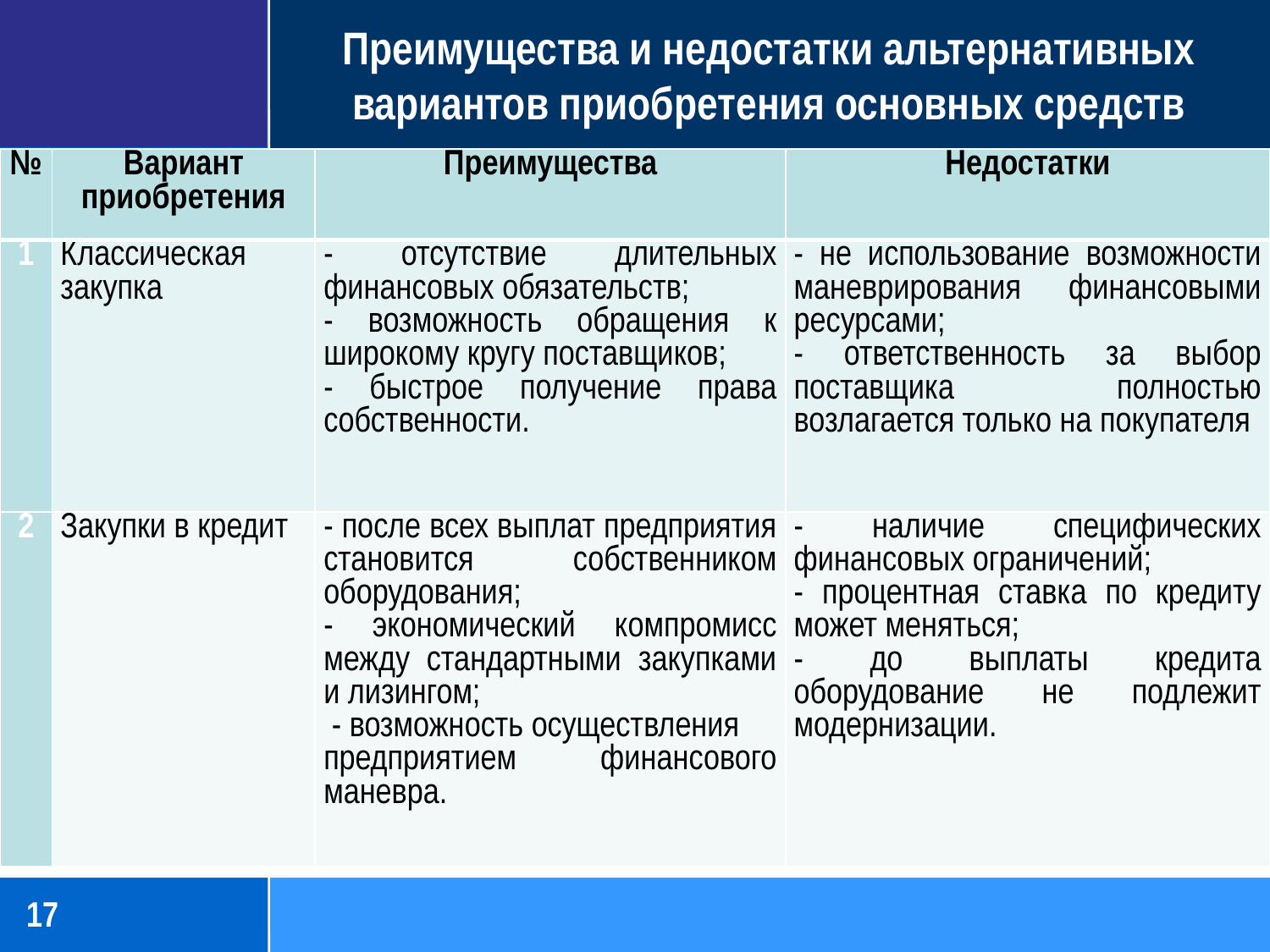

# Преимущества и недостатки альтернативных вариантов приобретения основных средств
| № | Вариант приобретения | Преимущества | Недостатки |
| --- | --- | --- | --- |
| 1 | Классическая закупка | - отсутствие длительных финансовых обязательств; - возможность обращения к широкому кругу поставщиков; - быстрое получение права собственности. | - не использование возможности маневрирования финансовыми ресурсами; - ответственность за выбор поставщика полностью возлагается только на покупателя |
| 2 | Закупки в кредит | - после всех выплат предприятия становится собственником оборудования; - экономический компромисс между стандартными закупками и лизингом; - возможность осуществления предприятием финансового маневра. | - наличие специфических финансовых ограничений; - процентная ставка по кредиту может меняться; - до выплаты кредита оборудование не подлежит модернизации. |
17